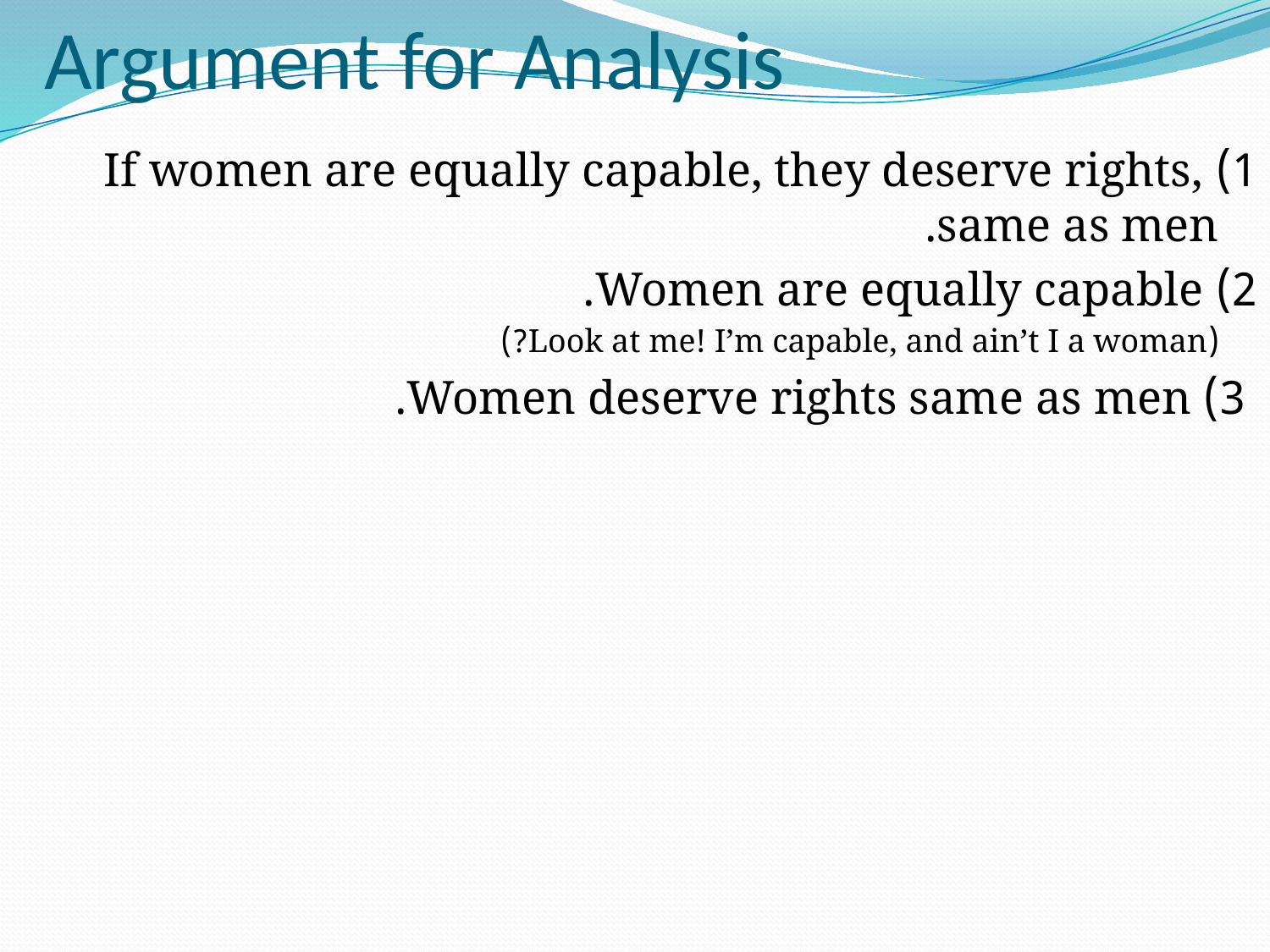

# Argument for Analysis
	1) If women are equally capable, they deserve rights, same as men.
	2) Women are equally capable.
		(Look at me! I’m capable, and ain’t I a woman?)
 	3) Women deserve rights same as men.